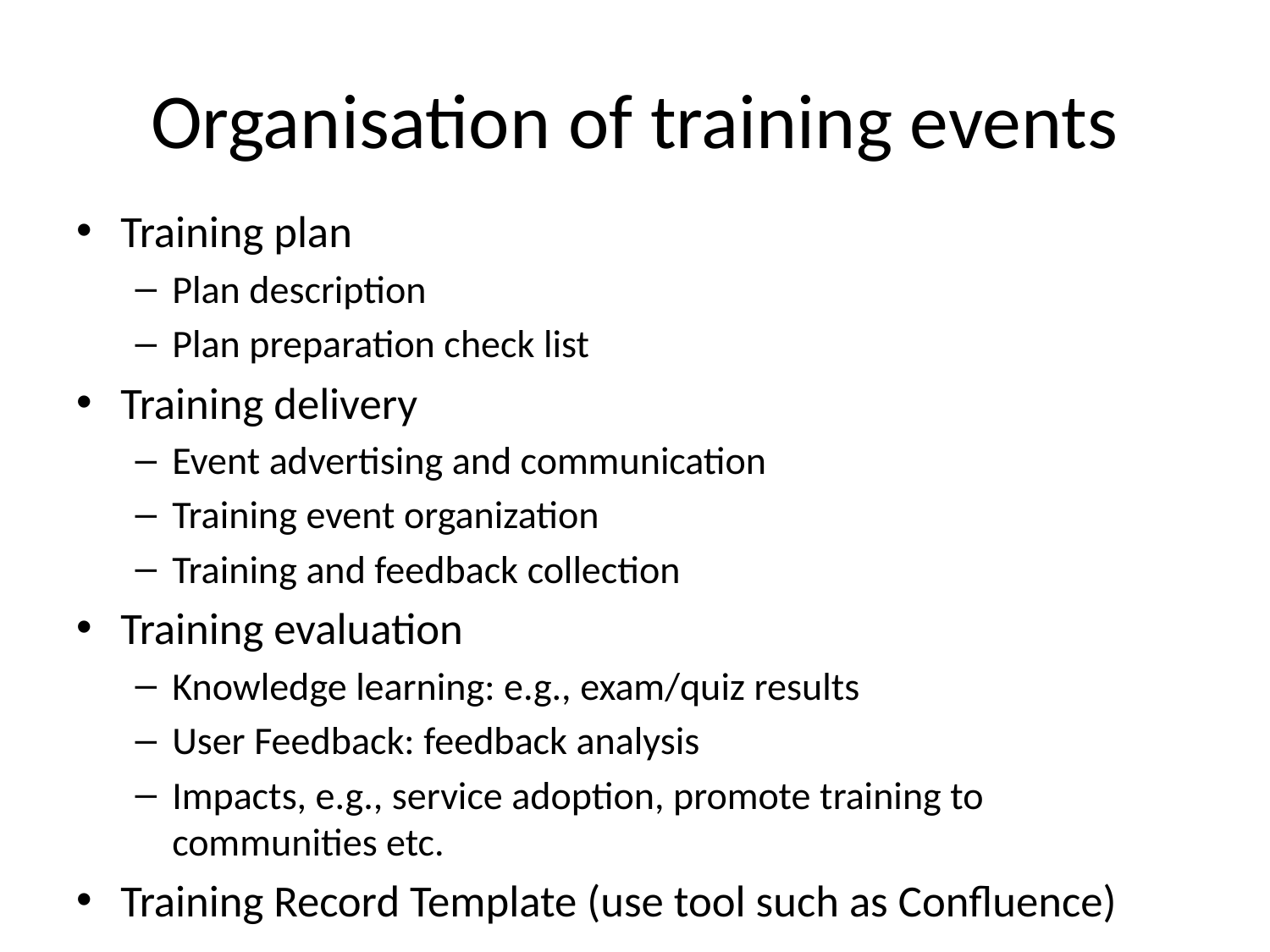

# Organisation of training events
Training plan
Plan description
Plan preparation check list
Training delivery
Event advertising and communication
Training event organization
Training and feedback collection
Training evaluation
Knowledge learning: e.g., exam/quiz results
User Feedback: feedback analysis
Impacts, e.g., service adoption, promote training to communities etc.
Training Record Template (use tool such as Confluence)